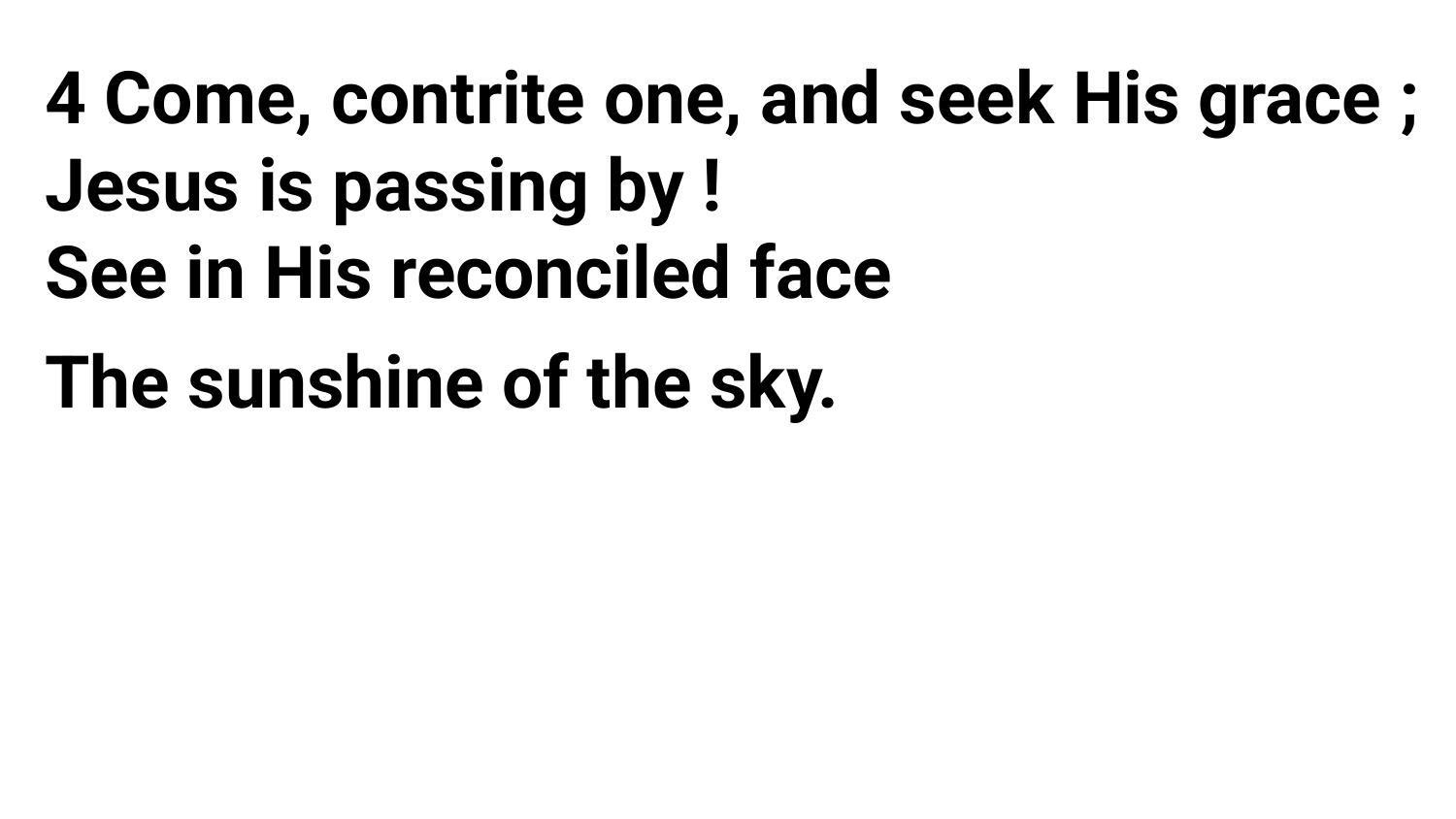

4 Come, contrite one, and seek His grace ;
Jesus is passing by !
See in His reconciled face
The sunshine of the sky.